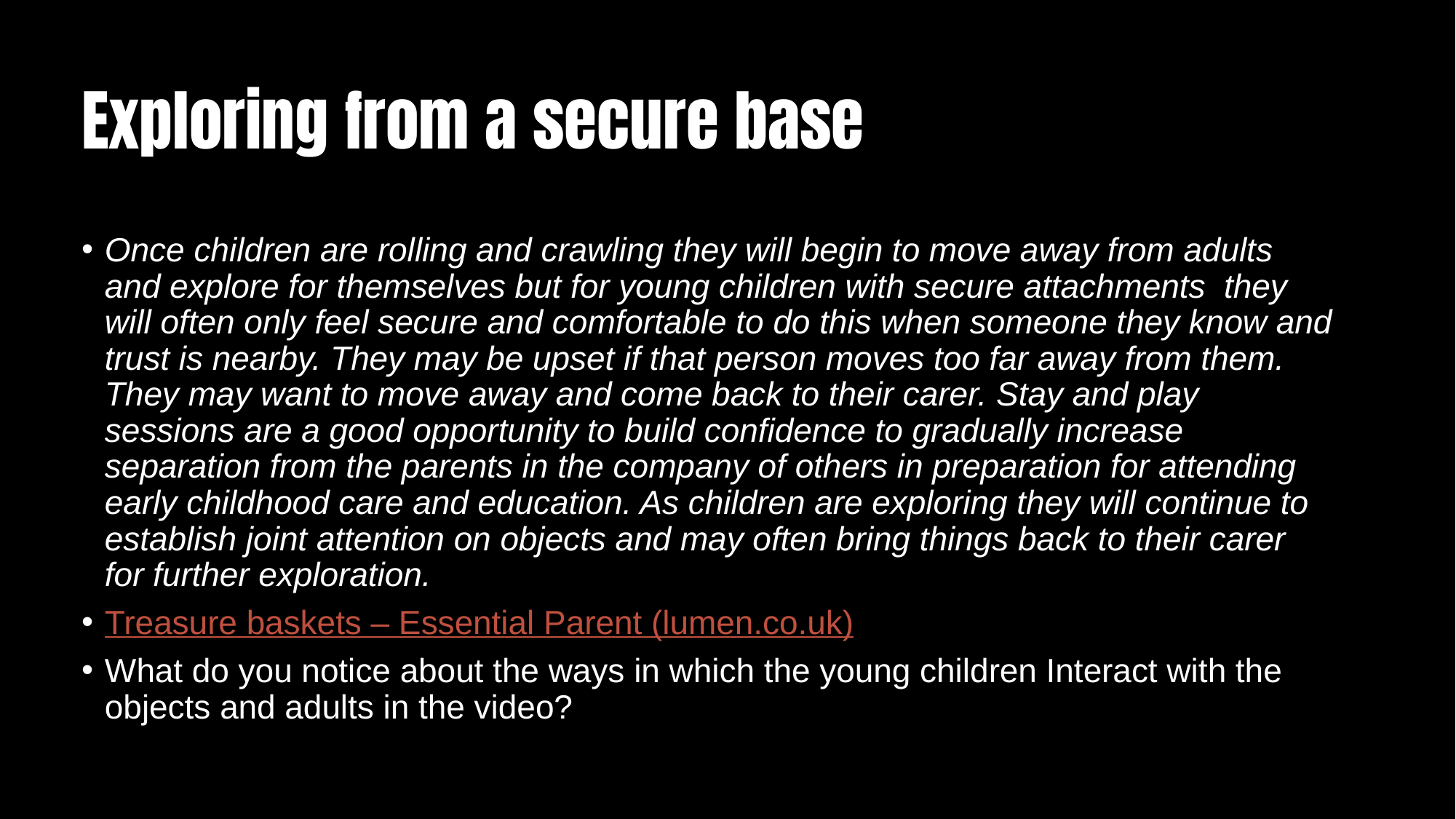

# Exploring from a secure base
Once children are rolling and crawling they will begin to move away from adults and explore for themselves but for young children with secure attachments  they will often only feel secure and comfortable to do this when someone they know and trust is nearby. They may be upset if that person moves too far away from them. They may want to move away and come back to their carer. Stay and play sessions are a good opportunity to build confidence to gradually increase separation from the parents in the company of others in preparation for attending early childhood care and education. As children are exploring they will continue to establish joint attention on objects and may often bring things back to their carer for further exploration.
Treasure baskets – Essential Parent (lumen.co.uk)
What do you notice about the ways in which the young children Interact with the objects and adults in the video?